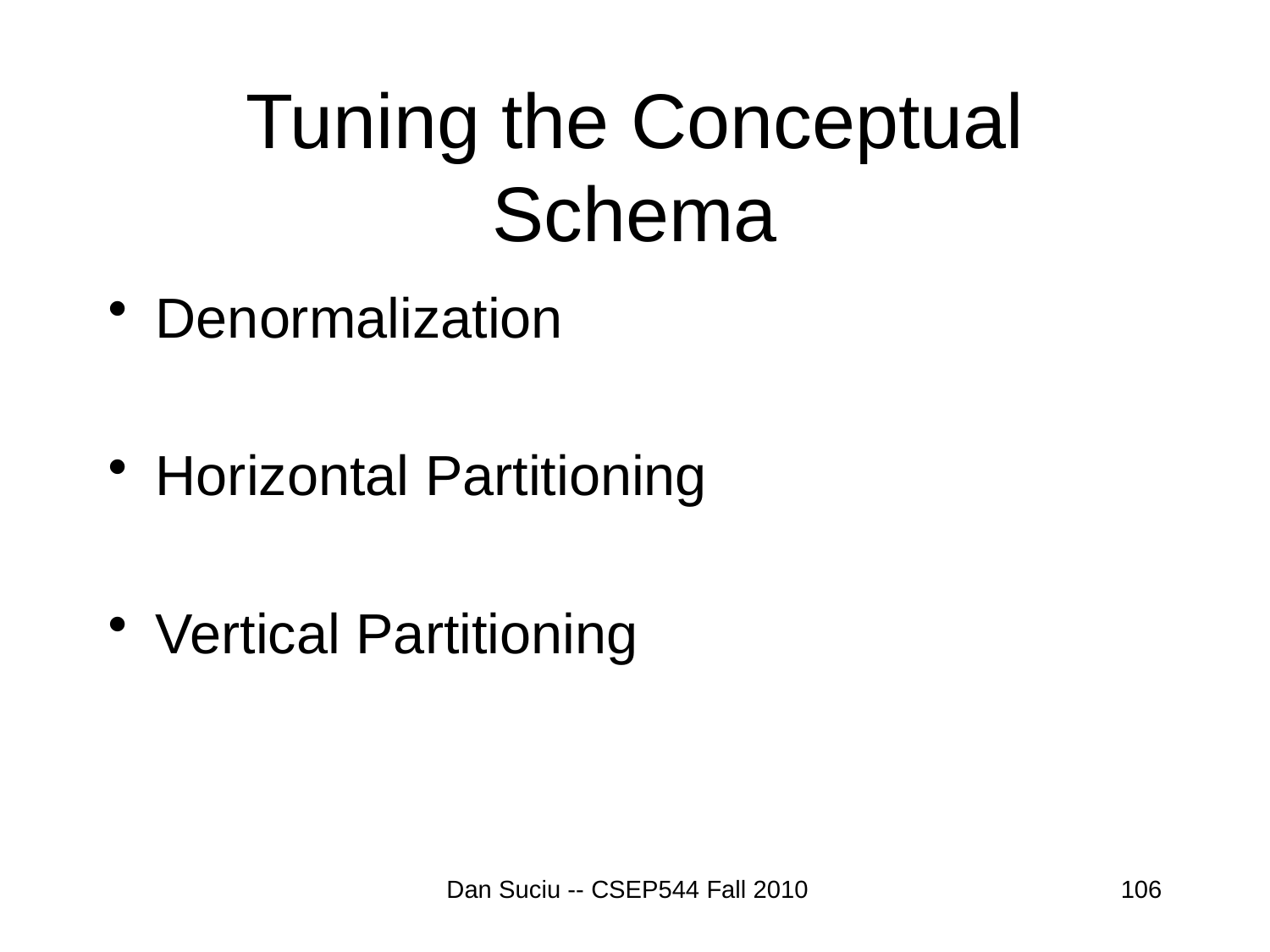

# Tuning the Conceptual Schema
Denormalization

Horizontal Partitioning

Vertical Partitioning
Dan Suciu -- CSEP544 Fall 2010
106